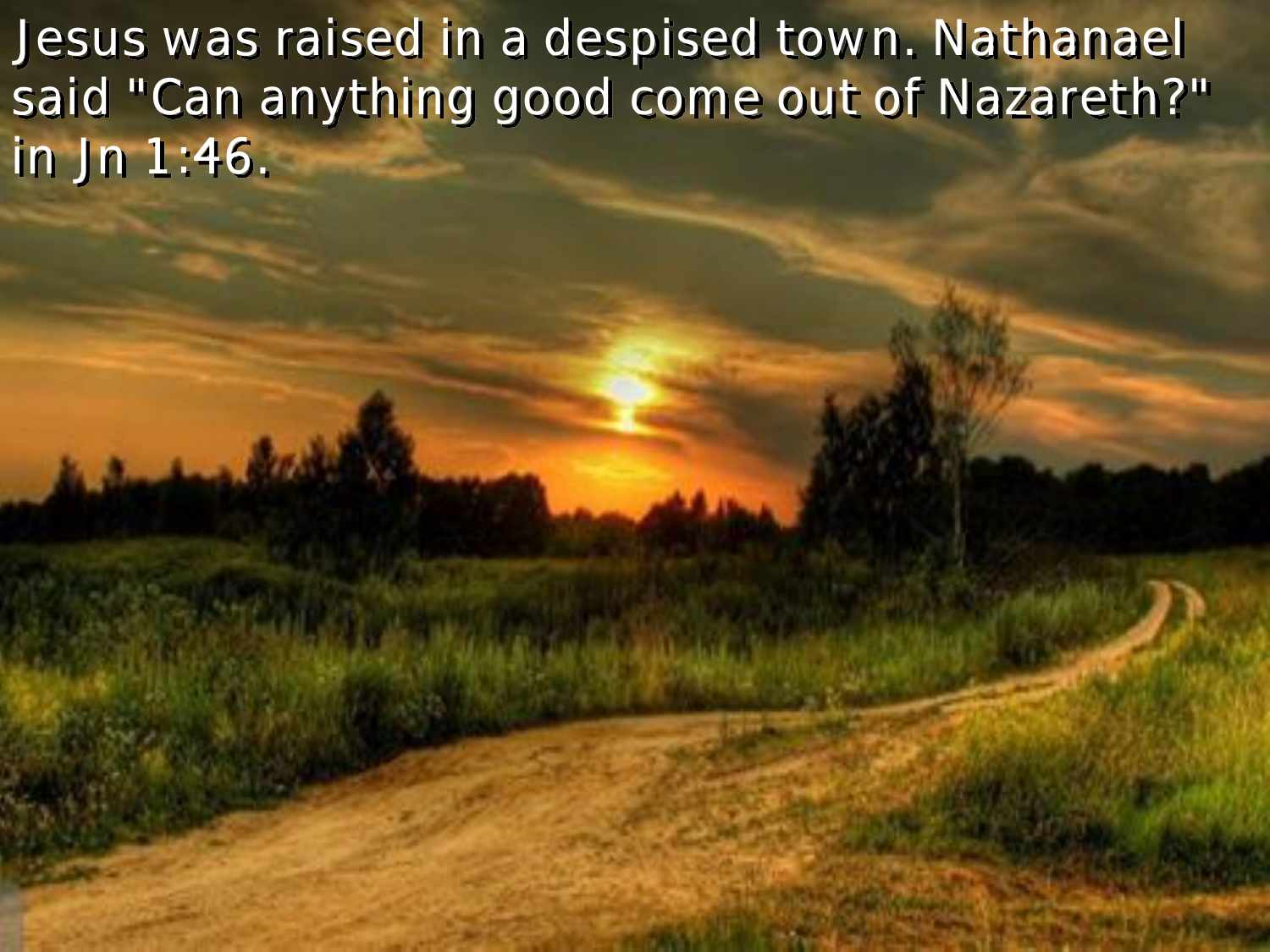

Jesus was raised in a despised town. Nathanael said "Can anything good come out of Nazareth?" in Jn 1:46.